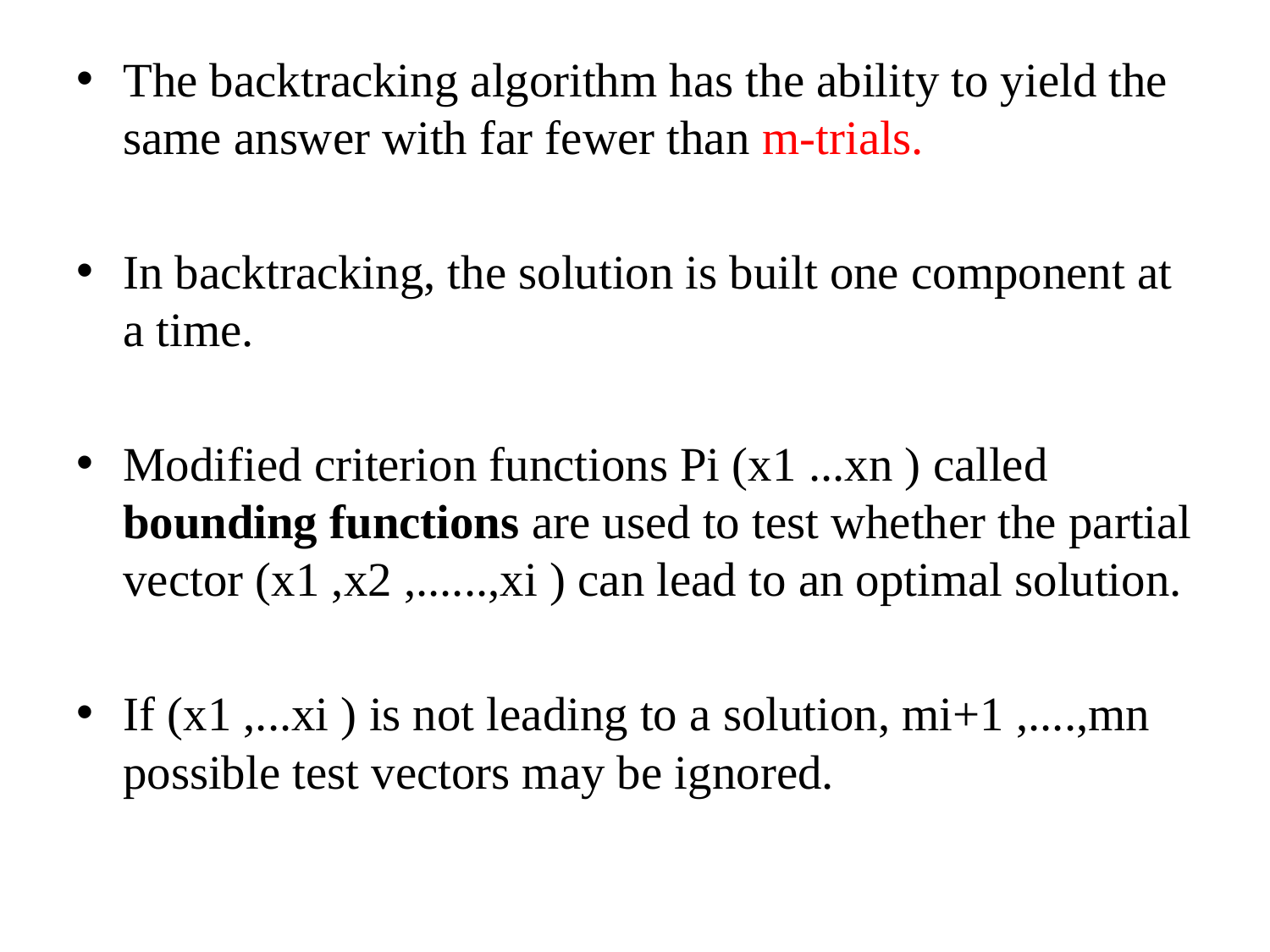

The backtracking algorithm has the ability to yield the same answer with far fewer than m-trials.

In backtracking, the solution is built one component at a time.

Modified criterion functions Pi (x1 ...xn ) called bounding functions are used to test whether the partial vector (x1 ,x2 ,......,xi ) can lead to an optimal solution.

If (x1 ,...xi ) is not leading to a solution, mi+1 ,....,mn possible test vectors may be ignored.